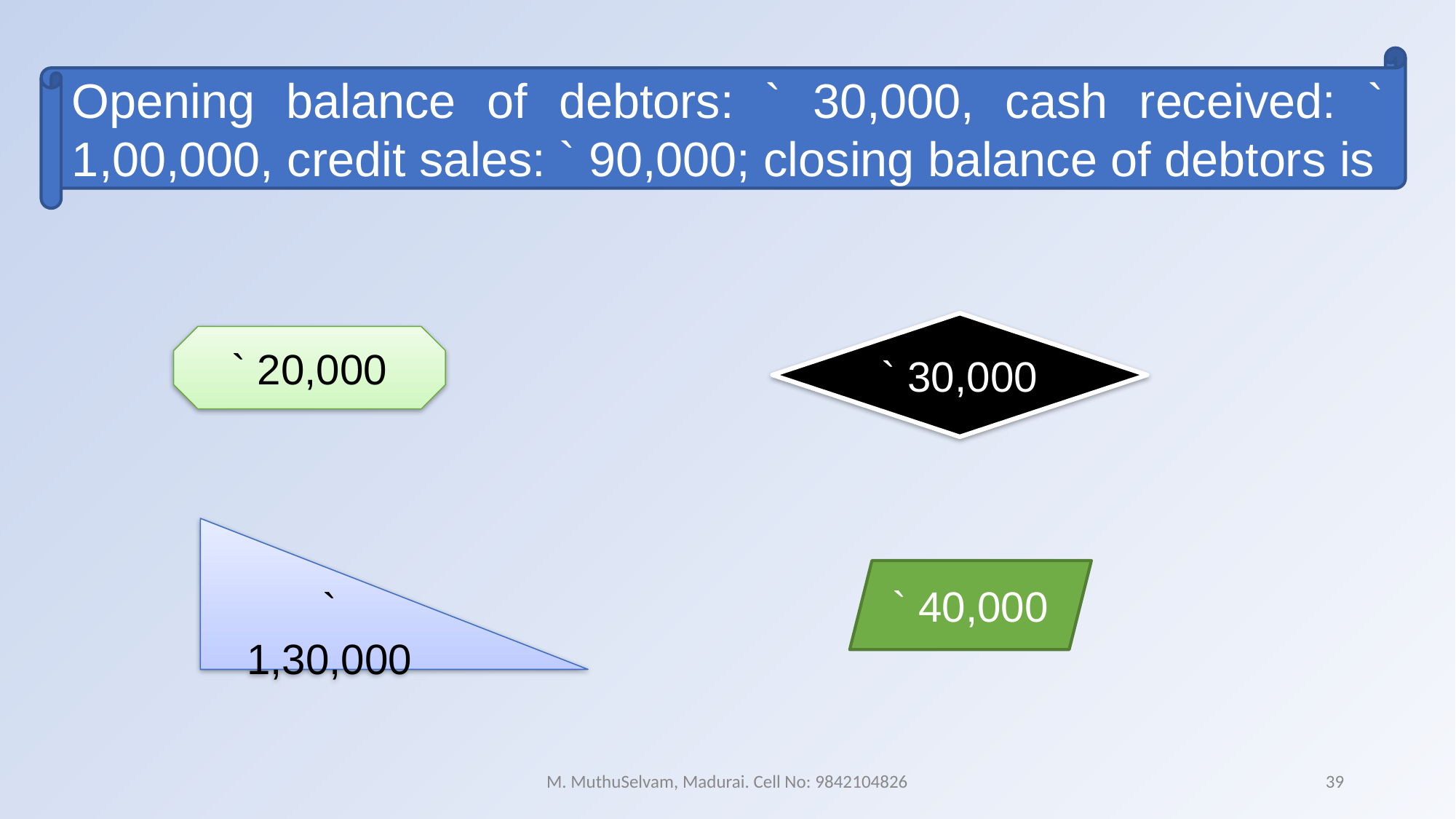

Opening balance of debtors: ` 30,000, cash received: ` 1,00,000, credit sales: ` 90,000; closing balance of debtors is
` 30,000
` 20,000
` 1,30,000
` 40,000
M. MuthuSelvam, Madurai. Cell No: 9842104826
39